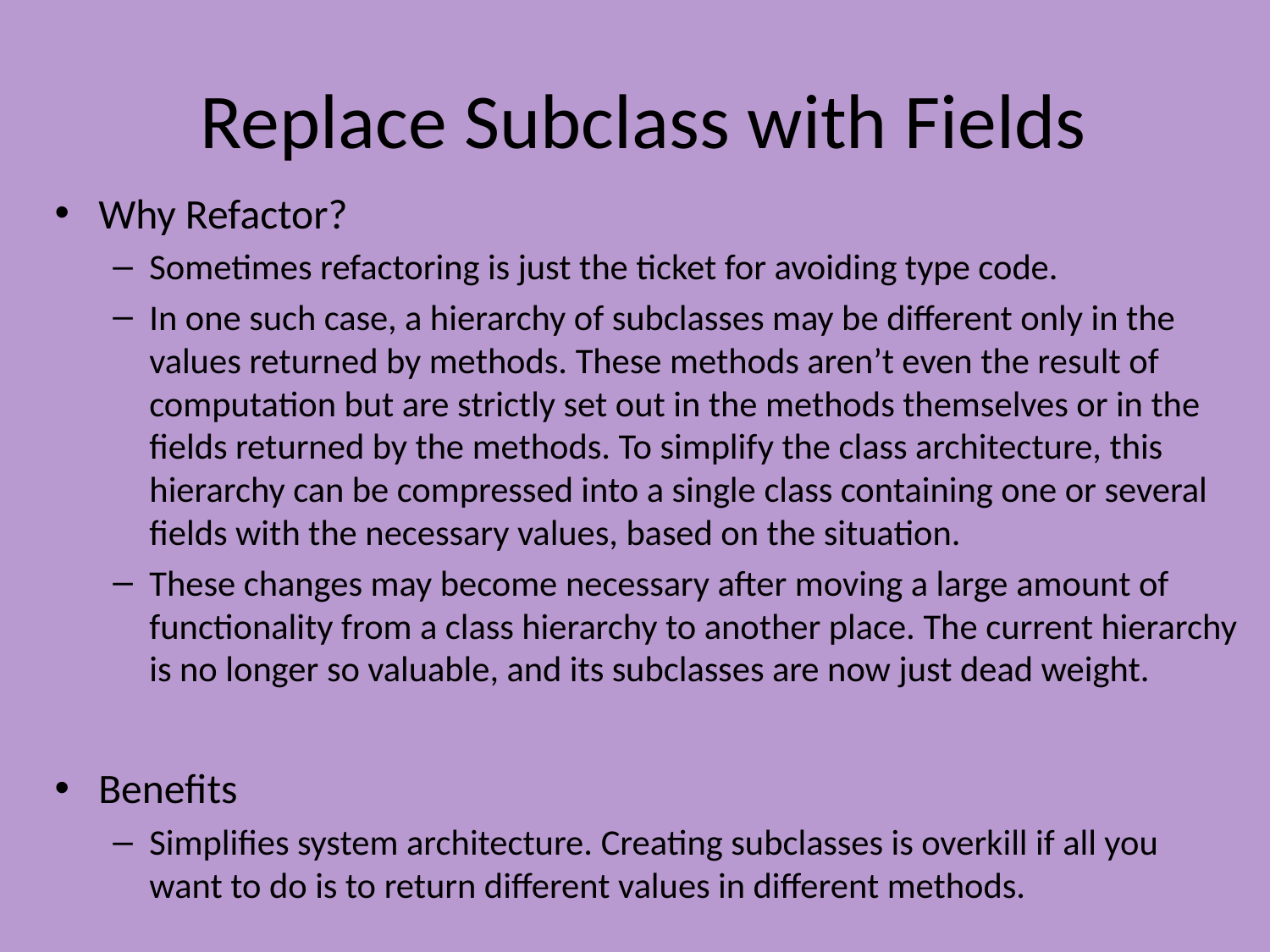

# Replace Subclass with Fields
Why Refactor?
Sometimes refactoring is just the ticket for avoiding type code.
In one such case, a hierarchy of subclasses may be different only in the values returned by methods. These methods aren’t even the result of computation but are strictly set out in the methods themselves or in the fields returned by the methods. To simplify the class architecture, this hierarchy can be compressed into a single class containing one or several fields with the necessary values, based on the situation.
These changes may become necessary after moving a large amount of functionality from a class hierarchy to another place. The current hierarchy is no longer so valuable, and its subclasses are now just dead weight.

Benefits
Simplifies system architecture. Creating subclasses is overkill if all you want to do is to return different values in different methods.